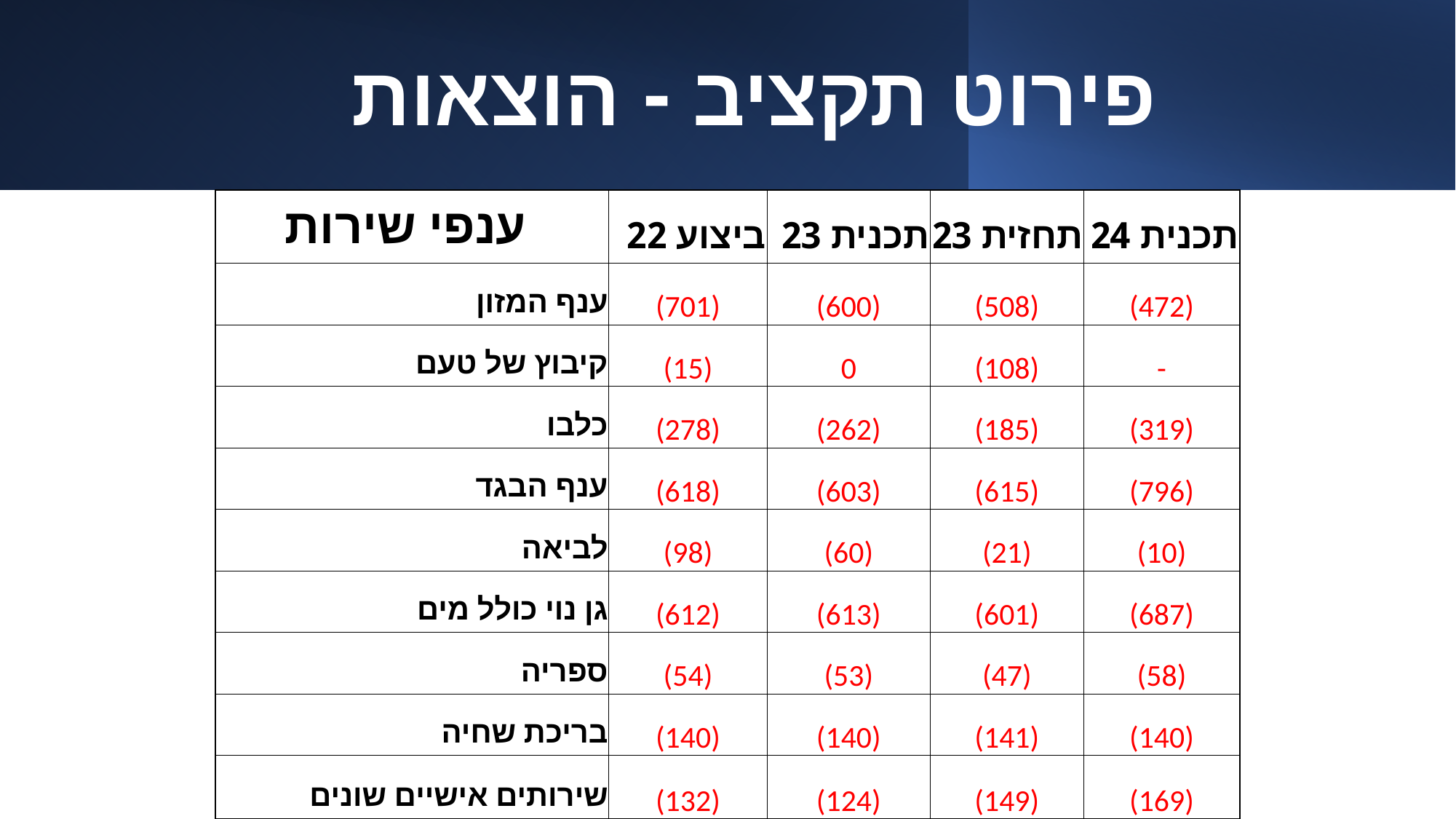

# פירוט תקציב - הוצאות
| ענפי שירות | ביצוע 22 | תכנית 23 | תחזית 23 | תכנית 24 |
| --- | --- | --- | --- | --- |
| ענף המזון | (701) | (600) | (508) | (472) |
| קיבוץ של טעם | (15) | 0 | (108) | - |
| כלבו | (278) | (262) | (185) | (319) |
| ענף הבגד | (618) | (603) | (615) | (796) |
| לביאה | (98) | (60) | (21) | (10) |
| גן נוי כולל מים | (612) | (613) | (601) | (687) |
| ספריה | (54) | (53) | (47) | (58) |
| בריכת שחיה | (140) | (140) | (141) | (140) |
| שירותים אישיים שונים | (132) | (124) | (149) | (169) |